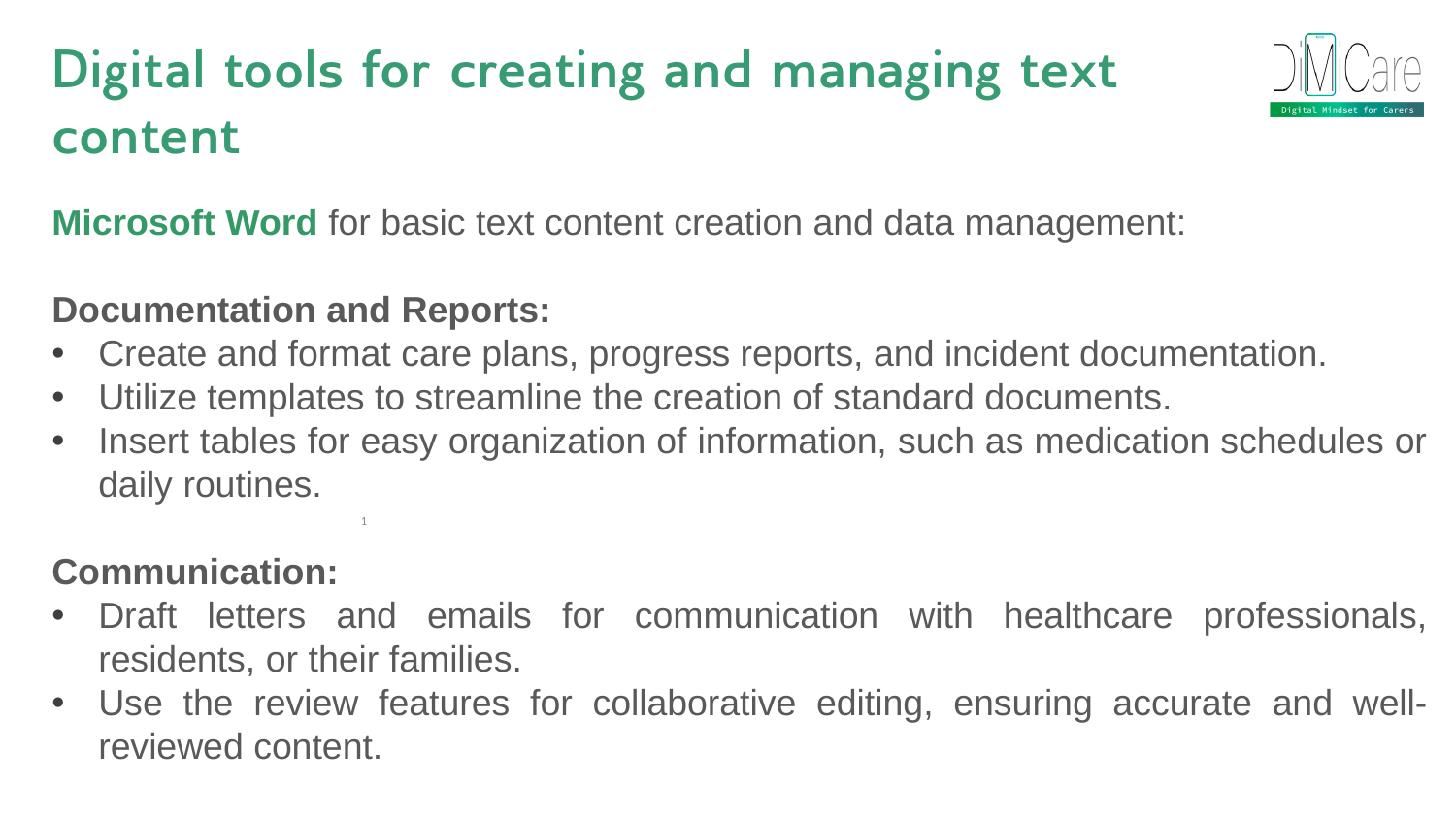

Digital tools for creating and managing text content

Microsoft Word for basic text content creation and data management:

Documentation and Reports:
Create and format care plans, progress reports, and incident documentation.
Utilize templates to streamline the creation of standard documents.
Insert tables for easy organization of information, such as medication schedules or daily routines.

Communication:
Draft letters and emails for communication with healthcare professionals, residents, or their families.
Use the review features for collaborative editing, ensuring accurate and well-reviewed content.
1